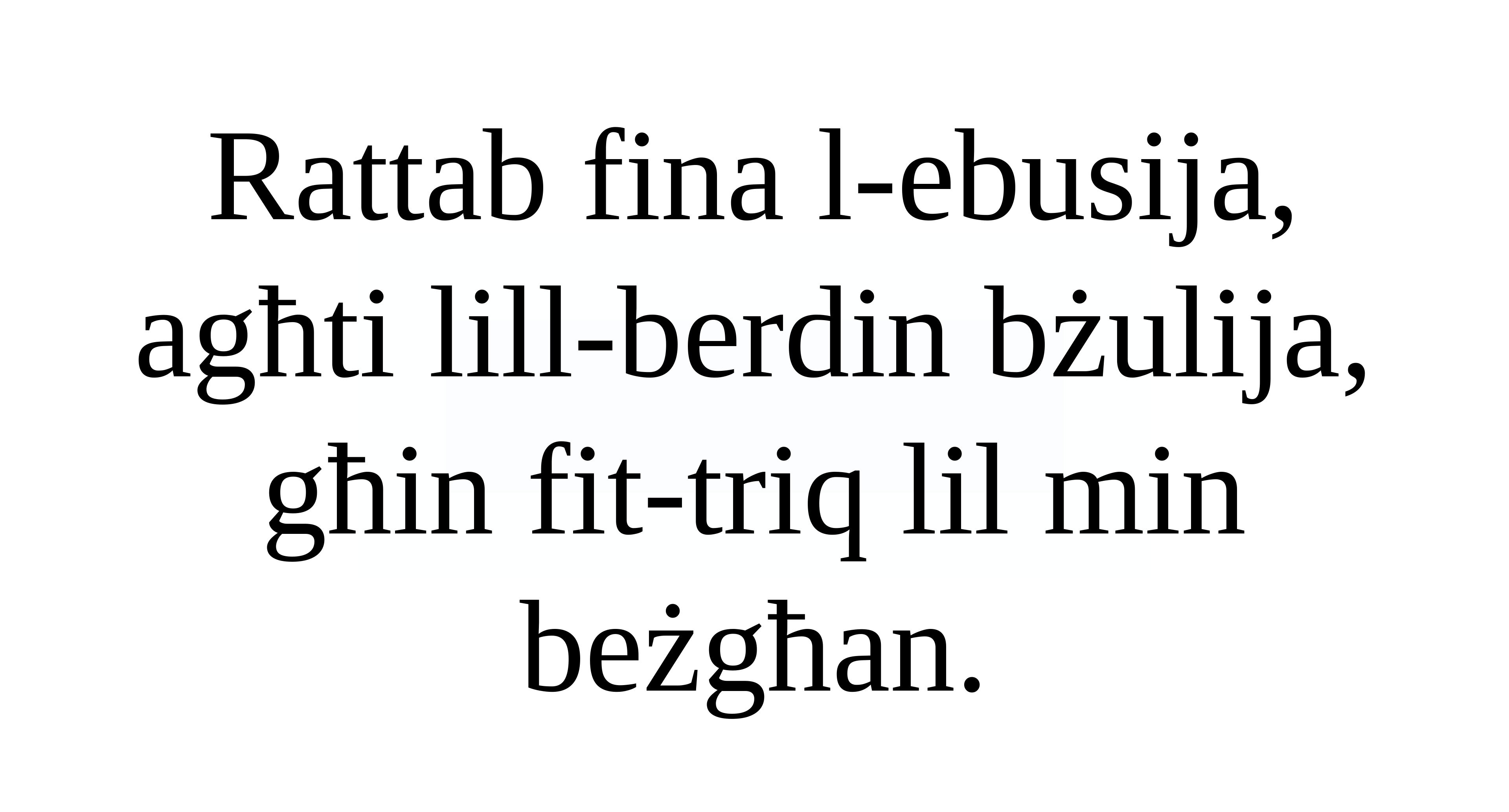

Rattab fina l-ebusija,
agħti lill-berdin bżulija,
għin fit-triq lil min beżgħan.